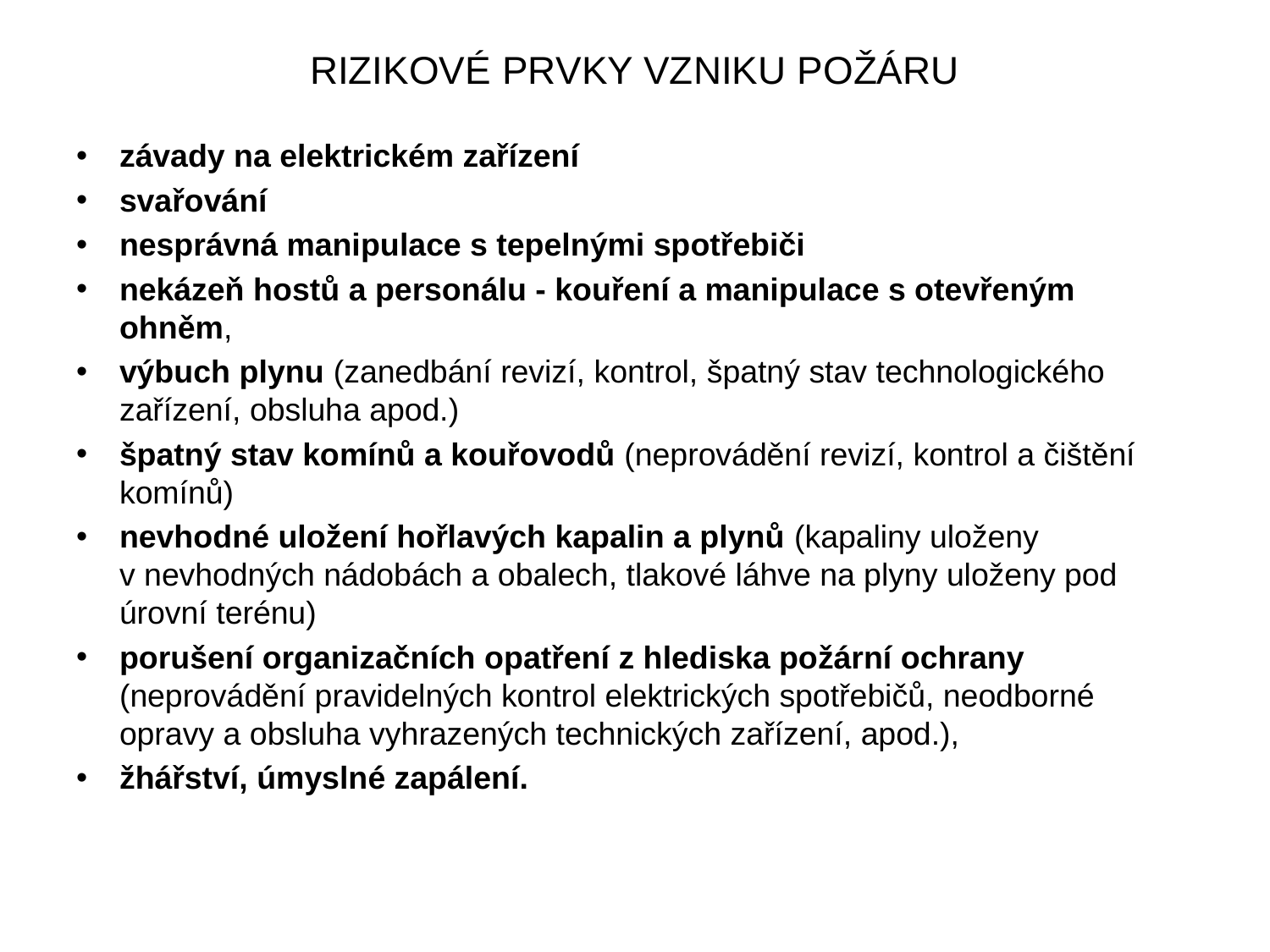

# Rizikové prvky vzniku požáru

závady na elektrickém zařízení
svařování
nesprávná manipulace s tepelnými spotřebiči
nekázeň hostů a personálu - kouření a manipulace s otevřeným ohněm,
výbuch plynu (zanedbání revizí, kontrol, špatný stav technologického zařízení, obsluha apod.)
špatný stav komínů a kouřovodů (neprovádění revizí, kontrol a čištění komínů)
nevhodné uložení hořlavých kapalin a plynů (kapaliny uloženy v nevhodných nádobách a obalech, tlakové láhve na plyny uloženy pod úrovní terénu)
porušení organizačních opatření z hlediska požární ochrany (neprovádění pravidelných kontrol elektrických spotřebičů, neodborné opravy a obsluha vyhrazených technických zařízení, apod.),
žhářství, úmyslné zapálení.